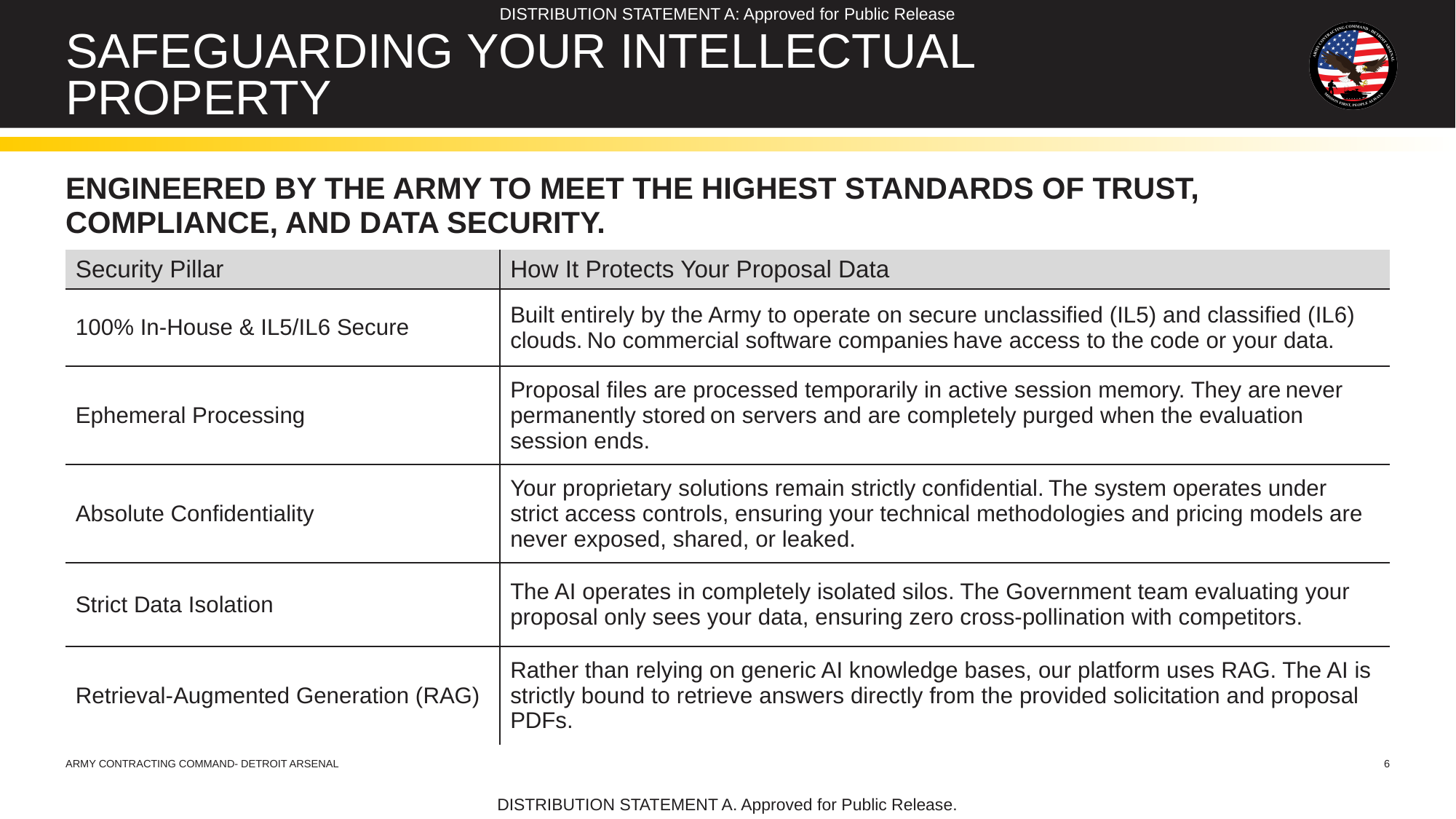

# Safeguarding Your Intellectual Property
ENGINEERED BY THE ARMY TO MEET THE HIGHEST STANDARDS OF TRUST, COMPLIANCE, AND DATA SECURITY.
| Security Pillar | How It Protects Your Proposal Data |
| --- | --- |
| 100% In-House & IL5/IL6 Secure | Built entirely by the Army to operate on secure unclassified (IL5) and classified (IL6) clouds. No commercial software companies have access to the code or your data. |
| Ephemeral Processing | Proposal files are processed temporarily in active session memory. They are never permanently stored on servers and are completely purged when the evaluation session ends. |
| Absolute Confidentiality | Your proprietary solutions remain strictly confidential. The system operates under strict access controls, ensuring your technical methodologies and pricing models are never exposed, shared, or leaked. |
| Strict Data Isolation | The AI operates in completely isolated silos. The Government team evaluating your proposal only sees your data, ensuring zero cross-pollination with competitors. |
| Retrieval-Augmented Generation (RAG) | Rather than relying on generic AI knowledge bases, our platform uses RAG. The AI is strictly bound to retrieve answers directly from the provided solicitation and proposal PDFs. |